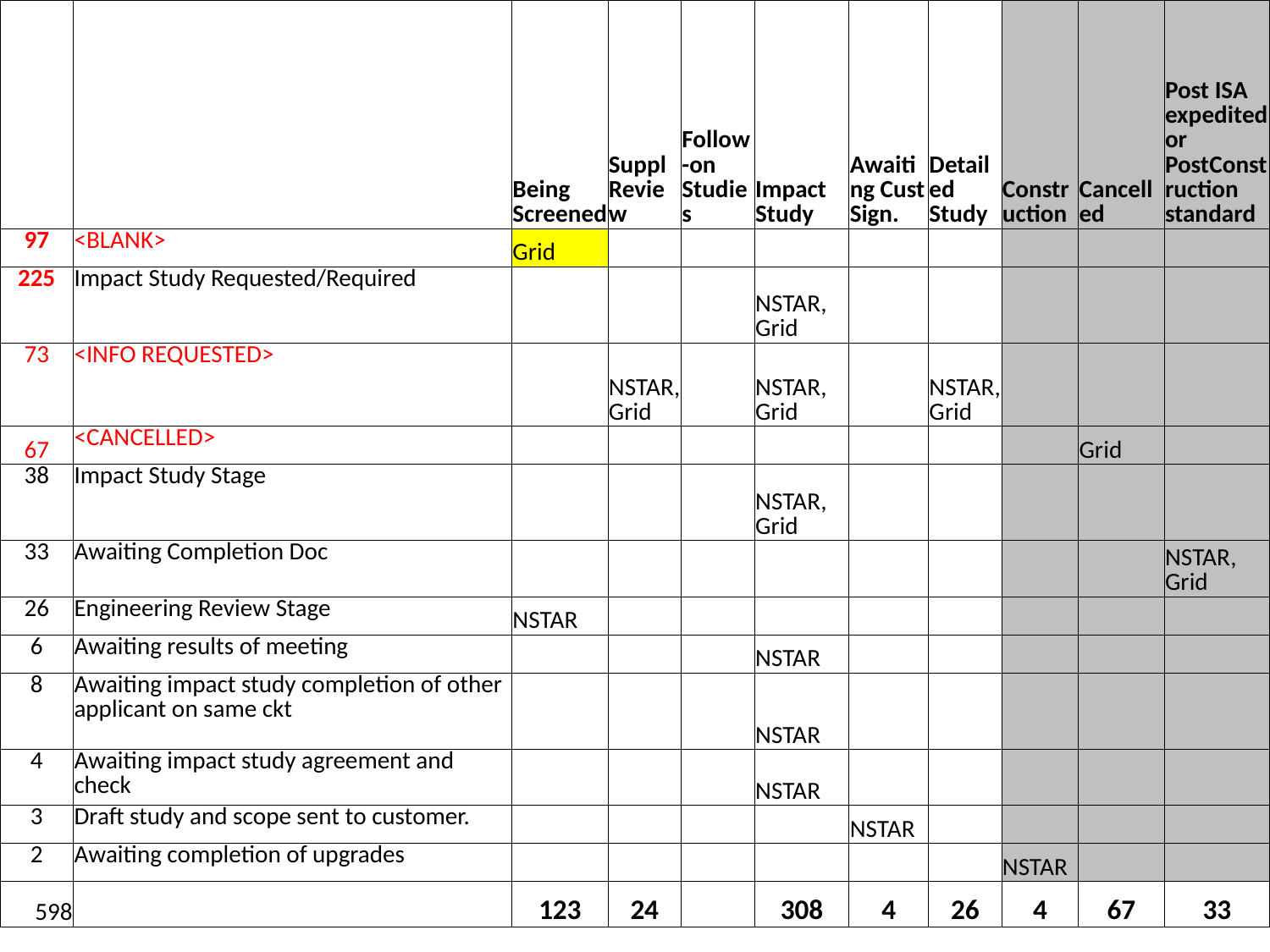

|  |  | Being Screened | Suppl Review | Follow-on Studies | Impact Study | Awaiting Cust Sign. | Detailed Study | Construction | Cancelled | Post ISA expedited or PostConstruction standard |
| --- | --- | --- | --- | --- | --- | --- | --- | --- | --- | --- |
| 97 | <BLANK> | Grid |  |  |  |  |  |  |  |  |
| 225 | Impact Study Requested/Required |  |  |  | NSTAR, Grid |  |  |  |  |  |
| 73 | <INFO REQUESTED> |  | NSTAR, Grid |  | NSTAR, Grid |  | NSTAR, Grid |  |  |  |
| 67 | <CANCELLED> |  |  |  |  |  |  |  | Grid |  |
| 38 | Impact Study Stage |  |  |  | NSTAR, Grid |  |  |  |  |  |
| 33 | Awaiting Completion Doc |  |  |  |  |  |  |  |  | NSTAR, Grid |
| 26 | Engineering Review Stage | NSTAR |  |  |  |  |  |  |  |  |
| 6 | Awaiting results of meeting |  |  |  | NSTAR |  |  |  |  |  |
| 8 | Awaiting impact study completion of other applicant on same ckt |  |  |  | NSTAR |  |  |  |  |  |
| 4 | Awaiting impact study agreement and check |  |  |  | NSTAR |  |  |  |  |  |
| 3 | Draft study and scope sent to customer. |  |  |  |  | NSTAR |  |  |  |  |
| 2 | Awaiting completion of upgrades |  |  |  |  |  |  | NSTAR |  |  |
| 598 |  | 123 | 24 |  | 308 | 4 | 26 | 4 | 67 | 33 |